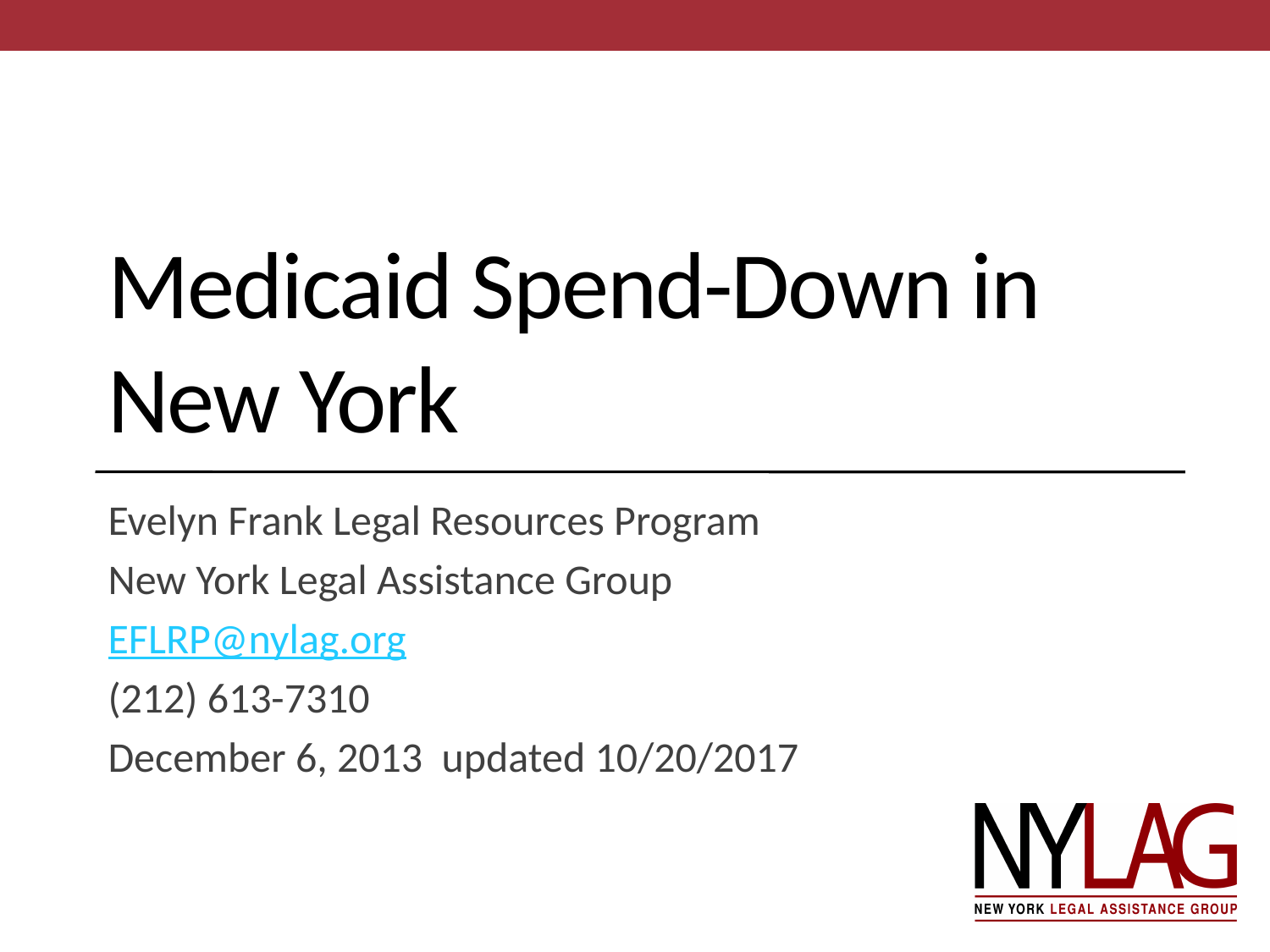

# Medicaid Spend-Down in New York
Evelyn Frank Legal Resources Program
New York Legal Assistance Group
EFLRP@nylag.org
(212) 613-7310
December 6, 2013  updated 10/20/2017